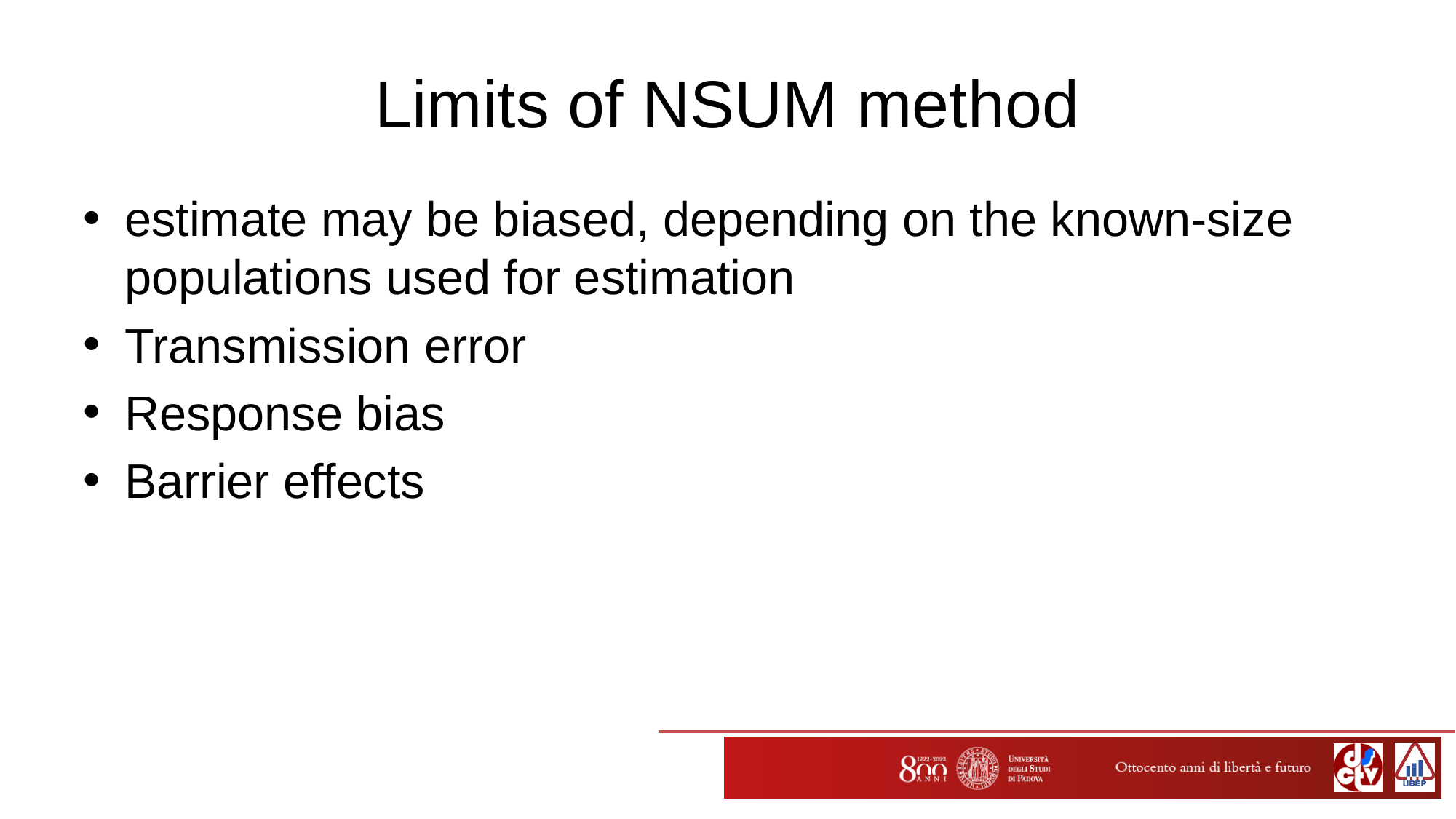

# Limits of NSUM method
estimate may be biased, depending on the known-size populations used for estimation
Transmission error
Response bias
Barrier effects